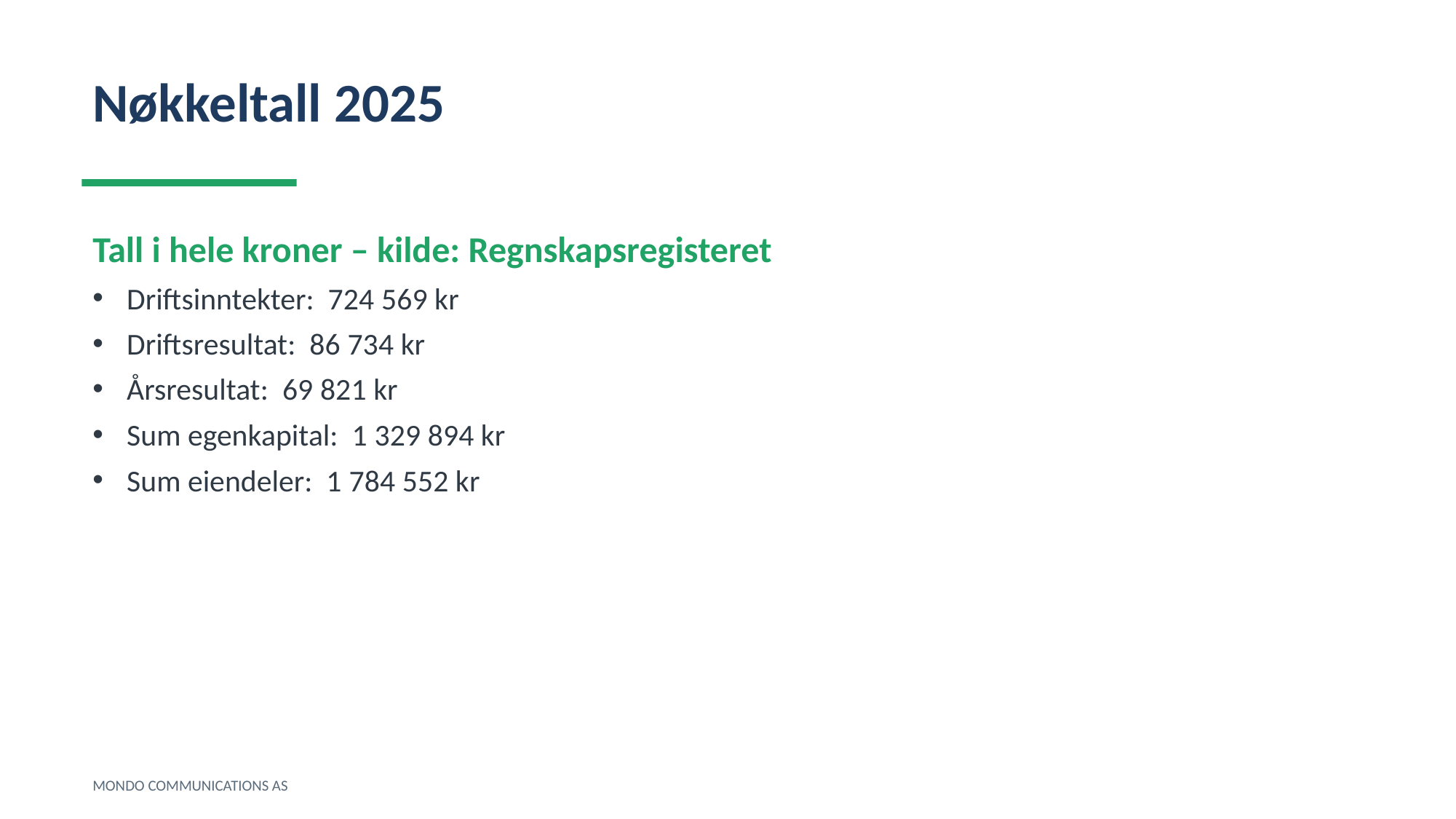

Nøkkeltall 2025

Tall i hele kroner – kilde: Regnskapsregisteret
Driftsinntekter:  724 569 kr
Driftsresultat:  86 734 kr
Årsresultat:  69 821 kr
Sum egenkapital:  1 329 894 kr
Sum eiendeler:  1 784 552 kr
MONDO COMMUNICATIONS AS